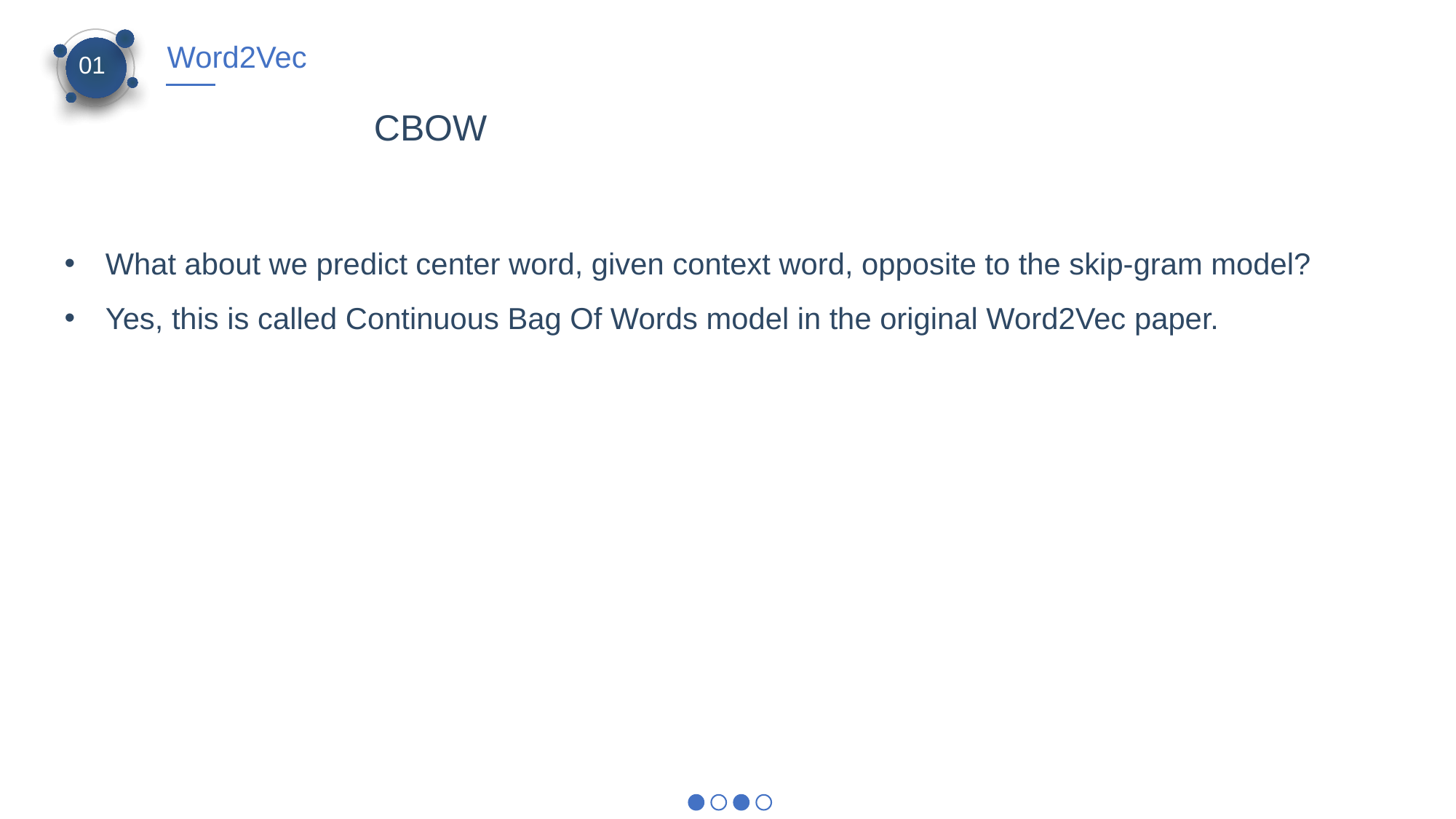

Word2Vec
01
CBOW
What about we predict center word, given context word, opposite to the skip-gram model?
Yes, this is called Continuous Bag Of Words model in the original Word2Vec paper.